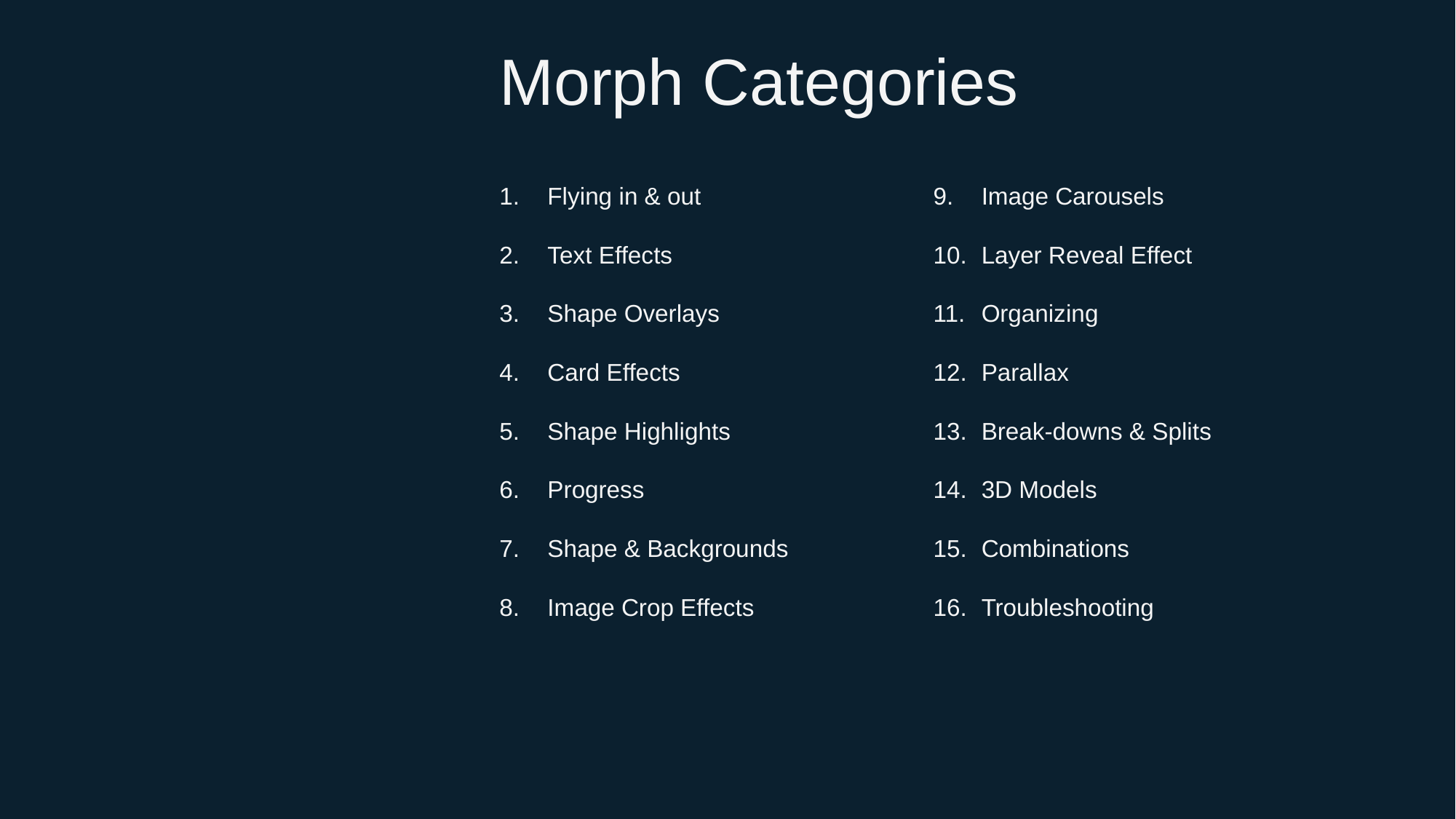

# Morph Categories
Flying in & out
Text Effects
Shape Overlays
Card Effects
Shape Highlights
Progress
Shape & Backgrounds
Image Crop Effects
Image Carousels
Layer Reveal Effect
Organizing
Parallax
Break-downs & Splits
3D Models
Combinations
Troubleshooting